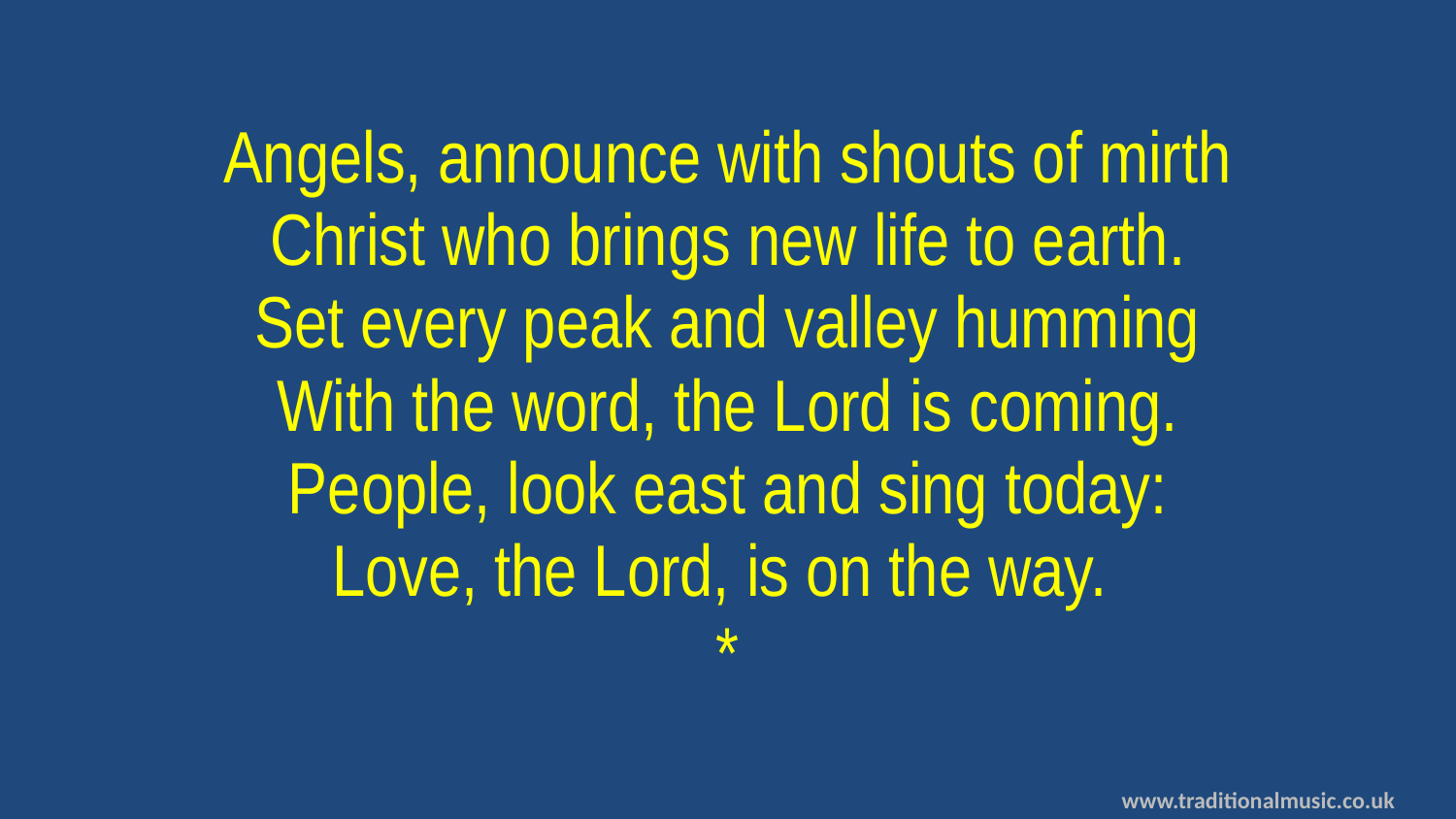

Angels, announce with shouts of mirth
Christ who brings new life to earth.
Set every peak and valley humming
With the word, the Lord is coming.
People, look east and sing today:
Love, the Lord, is on the way.
*